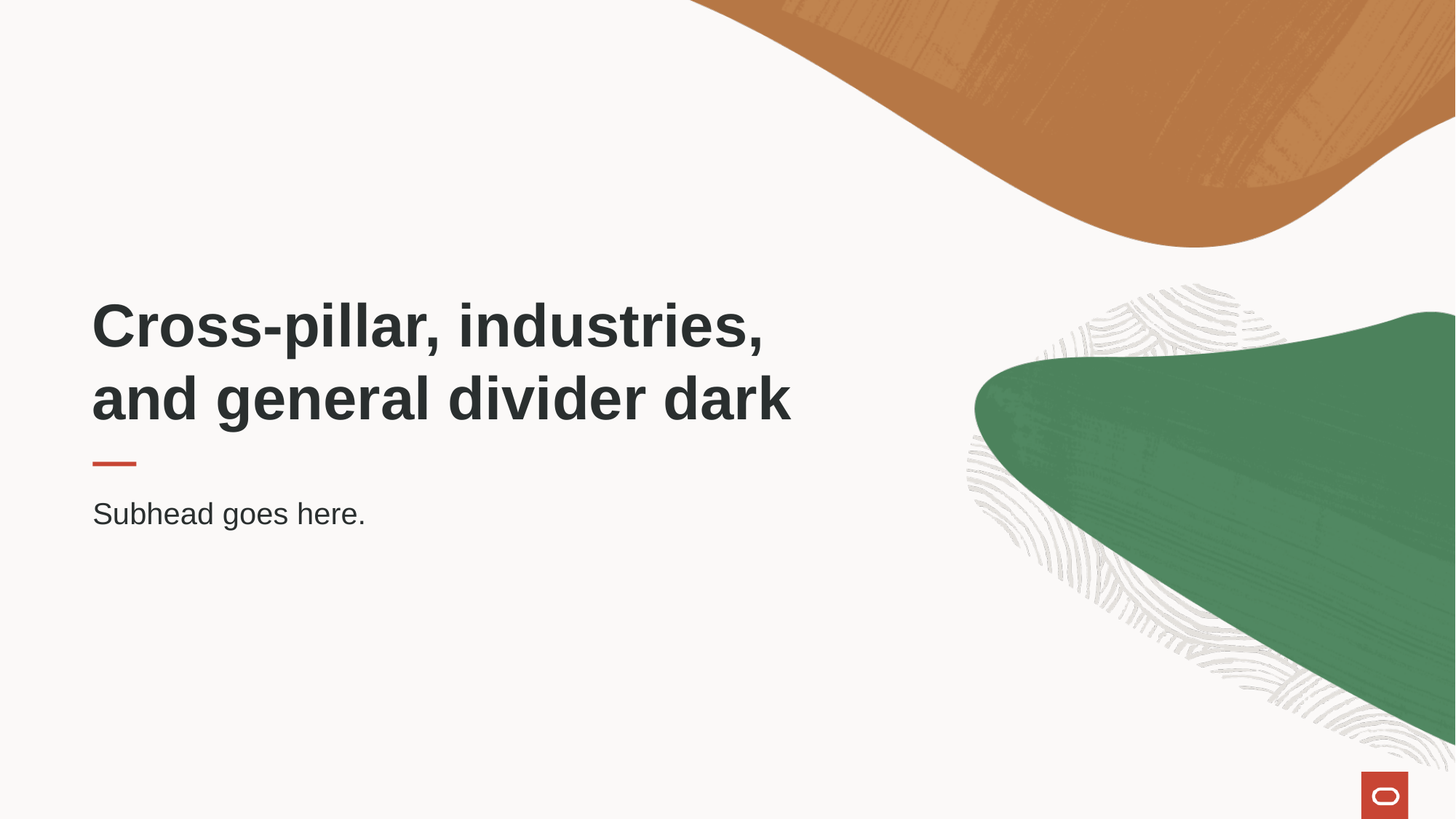

# Cross-pillar, industries, and general divider dark
Subhead goes here.
53
Copyright © 2025, Oracle and/or its affiliates |  Confidential: Internal/Restricted/Highly Restricted